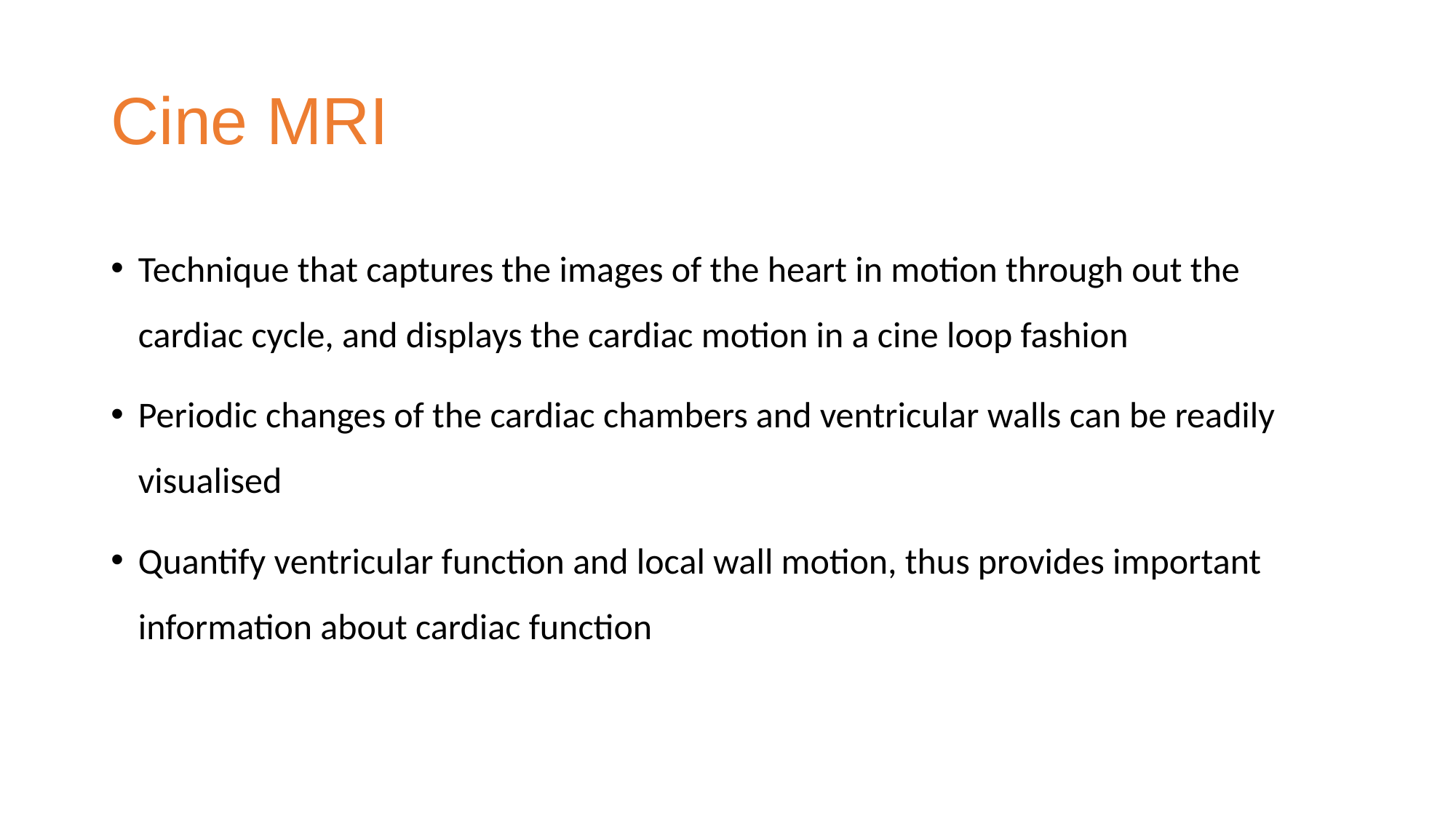

# Cine MRI
Technique that captures the images of the heart in motion through out the cardiac cycle, and displays the cardiac motion in a cine loop fashion
Periodic changes of the cardiac chambers and ventricular walls can be readily visualised
Quantify ventricular function and local wall motion, thus provides important information about cardiac function